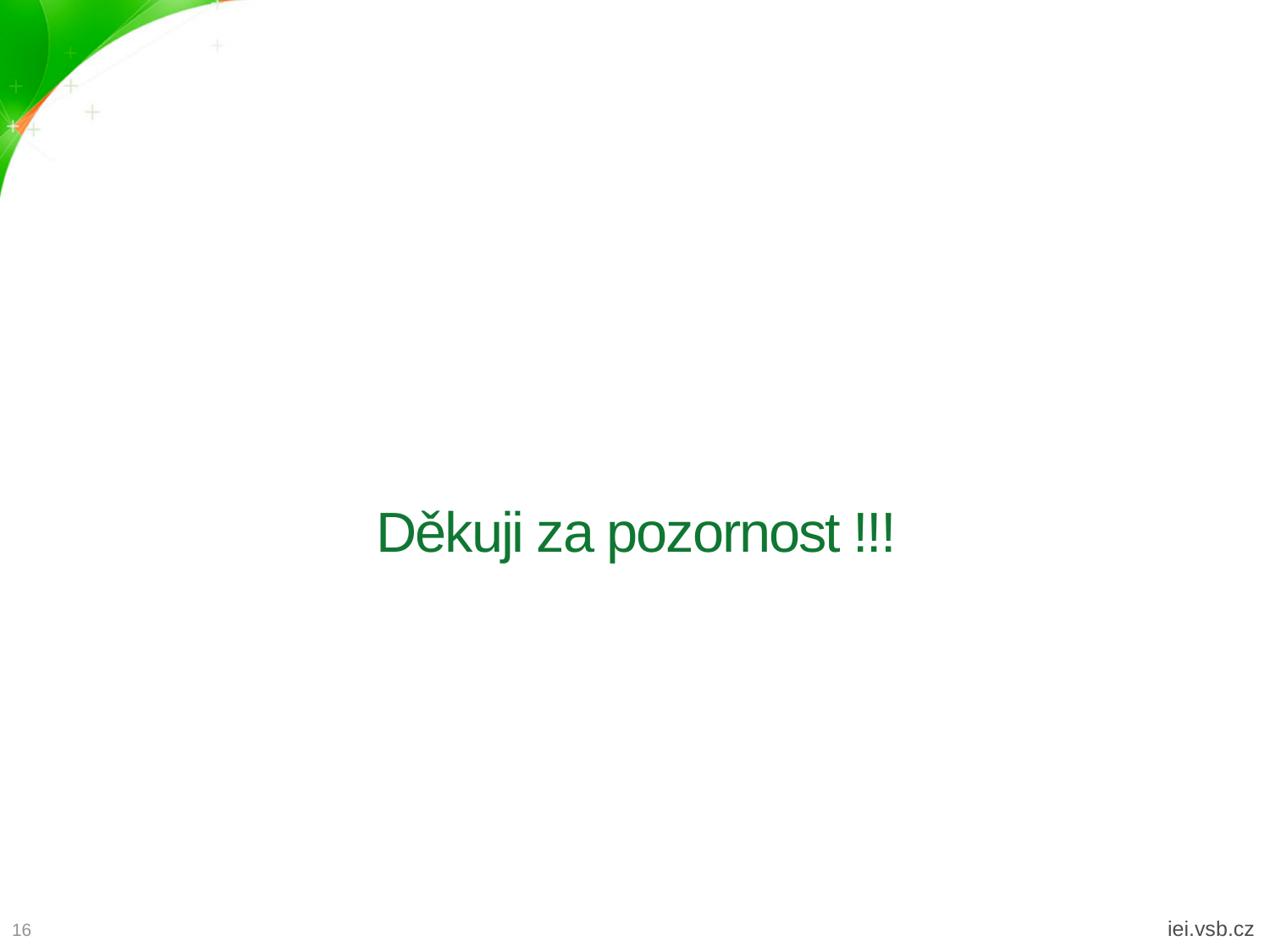

# Děkuji za pozornost !!!
16
iei.vsb.cz